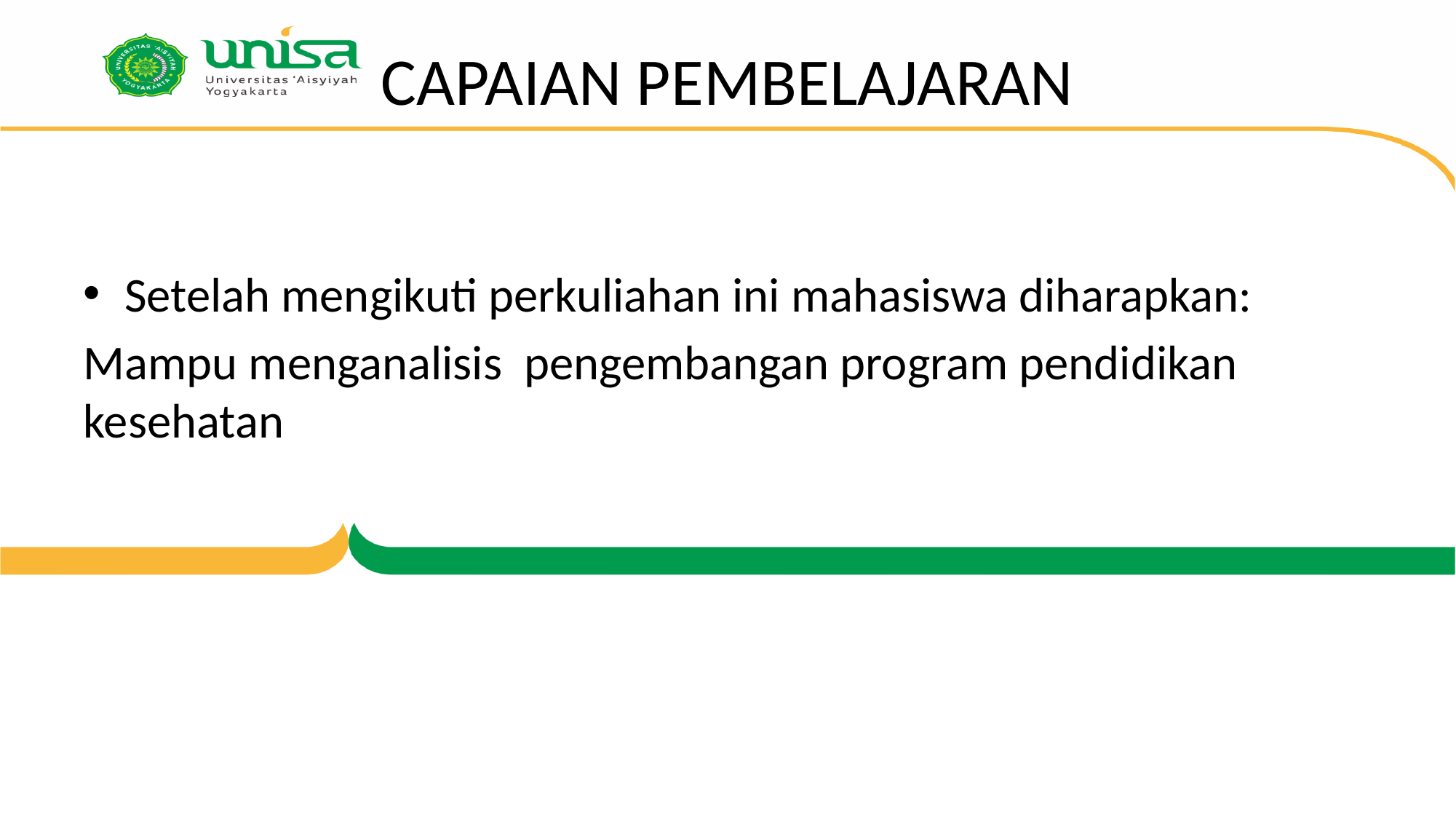

# CAPAIAN PEMBELAJARAN
Setelah mengikuti perkuliahan ini mahasiswa diharapkan:
Mampu menganalisis  pengembangan program pendidikan kesehatan